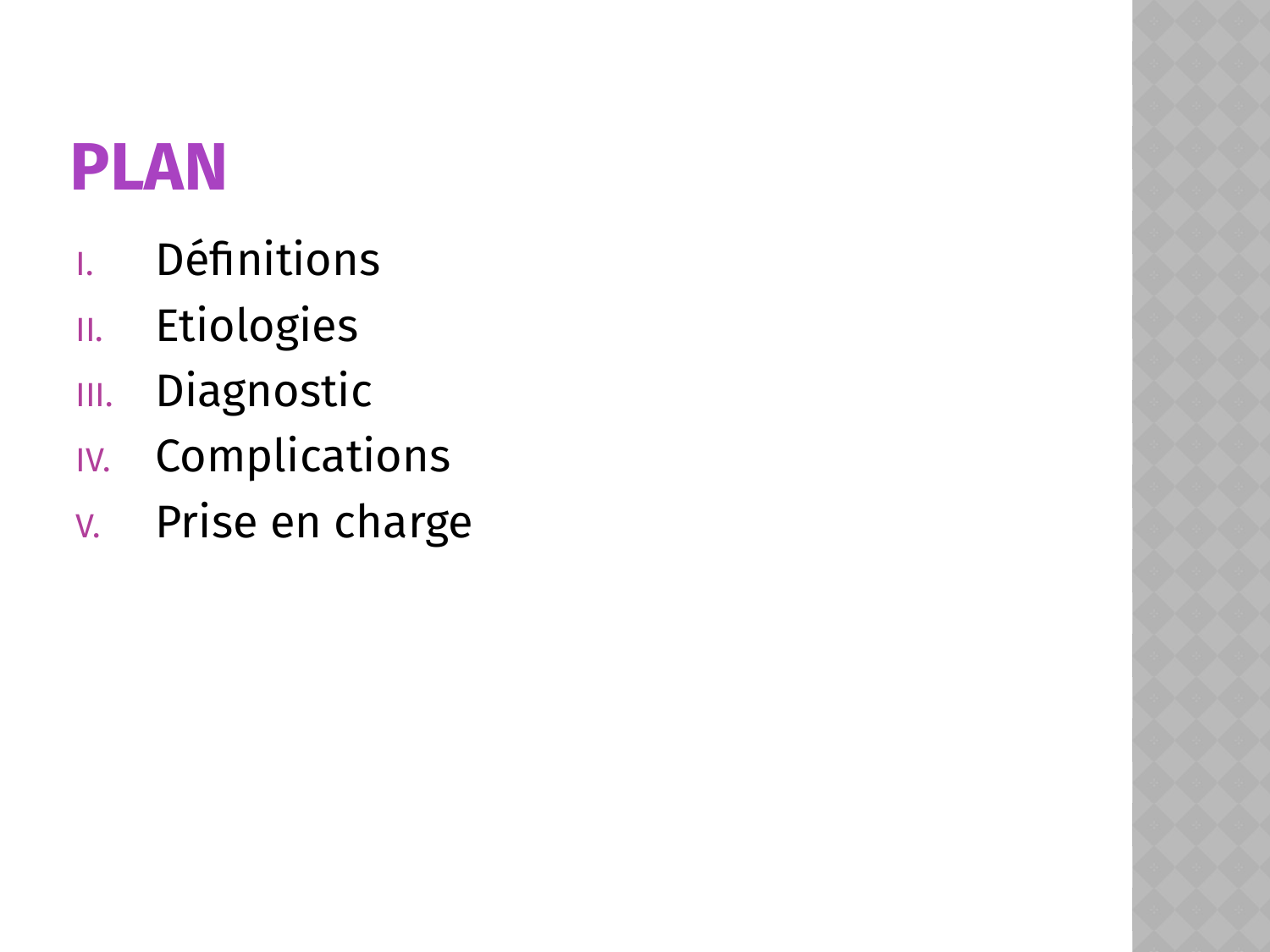

# PLAN
Définitions
Etiologies
Diagnostic
Complications
Prise en charge